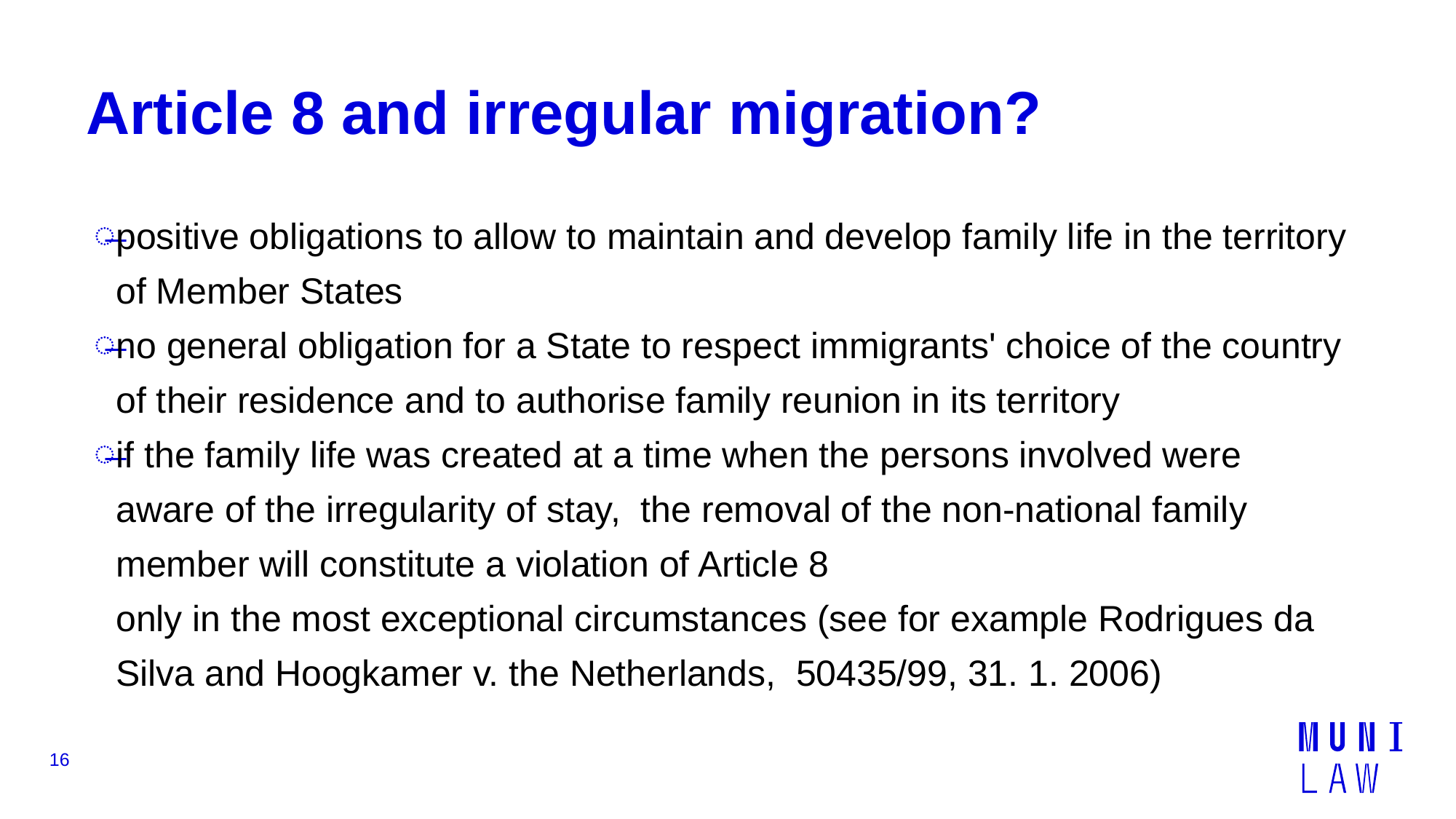

# Article 8 and irregular migration?
positive obligations to allow to maintain and develop family life in the territory of Member States
no general obligation for a State to respect immigrants' choice of the country of their residence and to authorise family reunion in its territory
if the family life was created at a time when the persons involved were aware of the irregularity of stay,  the removal of the non-national family member will constitute a violation of Article 8 only in the most exceptional circumstances (see for example Rodrigues da Silva and Hoogkamer v. the Netherlands,  50435/99, 31. 1. 2006)

16